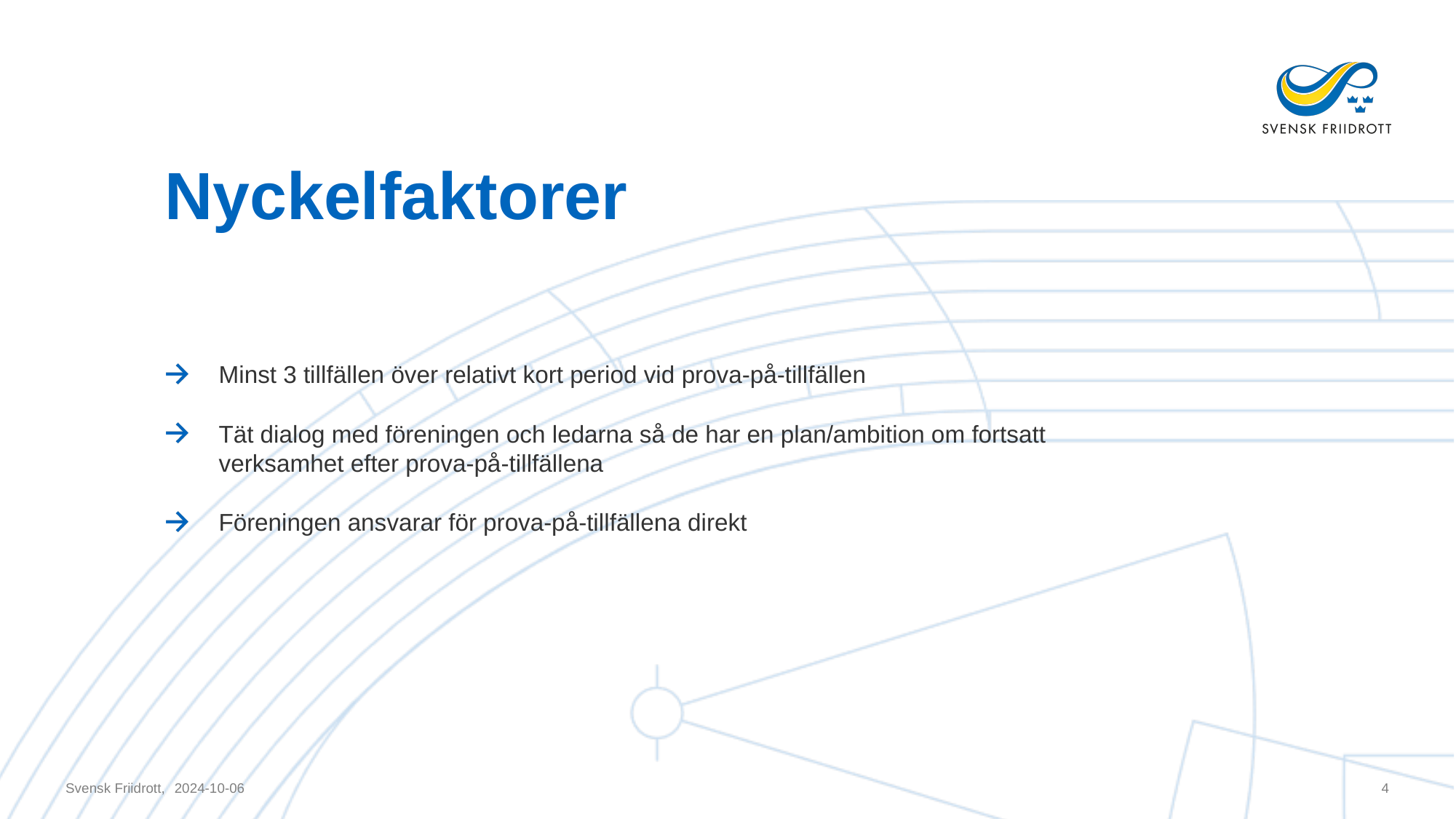

# Nyckelfaktorer
Minst 3 tillfällen över relativt kort period vid prova-på-tillfällen
Tät dialog med föreningen och ledarna så de har en plan/ambition om fortsatt verksamhet efter prova-på-tillfällena
Föreningen ansvarar för prova-på-tillfällena direkt
Svensk Friidrott,
2024-10-06
4